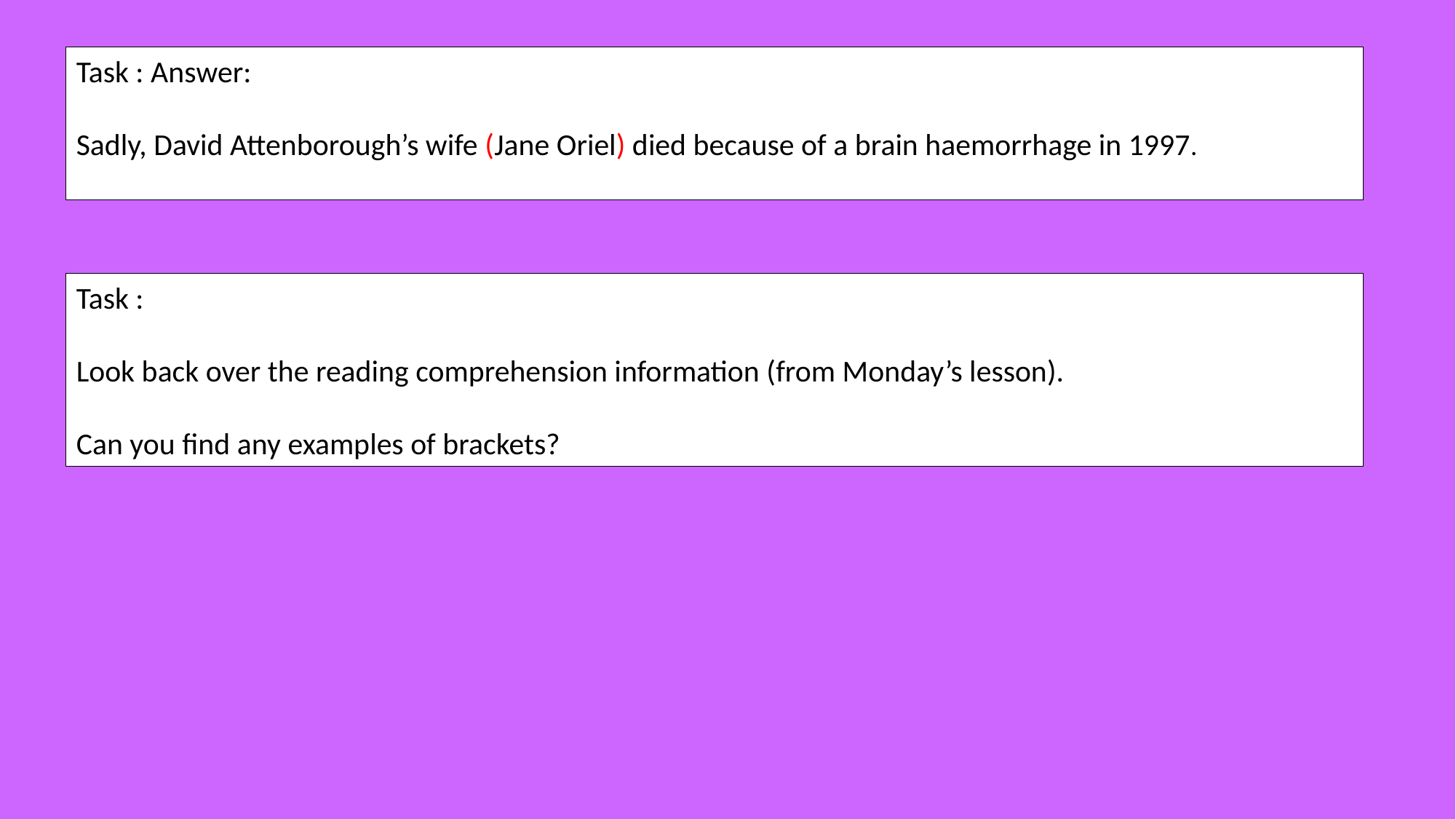

Task : Answer:

Sadly, David Attenborough’s wife (Jane Oriel) died because of a brain haemorrhage in 1997.

Task :

Look back over the reading comprehension information (from Monday’s lesson).

Can you find any examples of brackets?